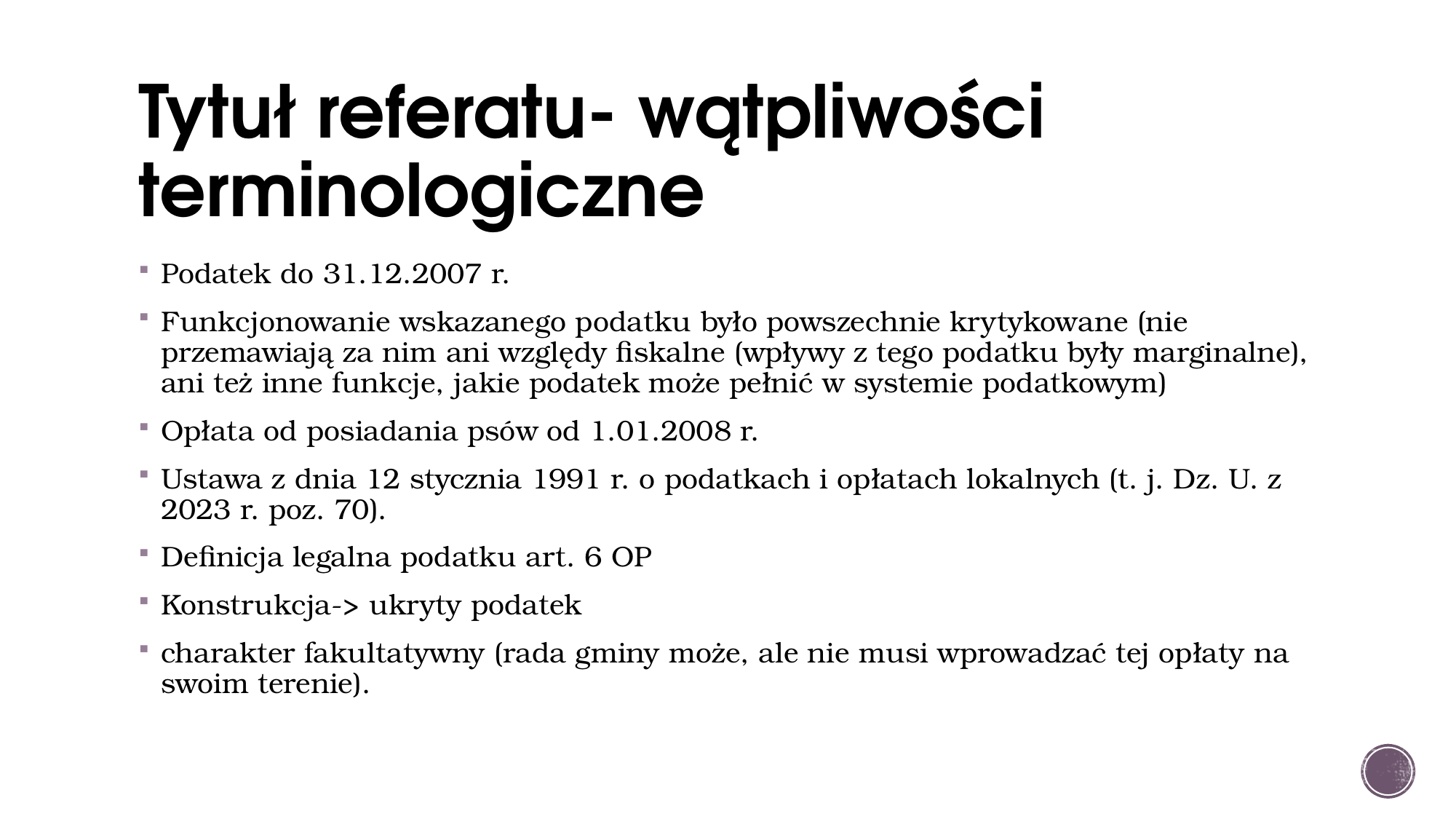

# Tytuł referatu- wątpliwości terminologiczne
Podatek do 31.12.2007 r.
Funkcjonowanie wskazanego podatku było powszechnie krytykowane (nie przemawiają za nim ani względy fiskalne (wpływy z tego podatku były marginalne), ani też inne funkcje, jakie podatek może pełnić w systemie podatkowym)
Opłata od posiadania psów od 1.01.2008 r.
Ustawa z dnia 12 stycznia 1991 r. o podatkach i opłatach lokalnych (t. j. Dz. U. z 2023 r. poz. 70).
Definicja legalna podatku art. 6 OP
Konstrukcja-> ukryty podatek
charakter fakultatywny (rada gminy może, ale nie musi wprowadzać tej opłaty na swoim terenie).